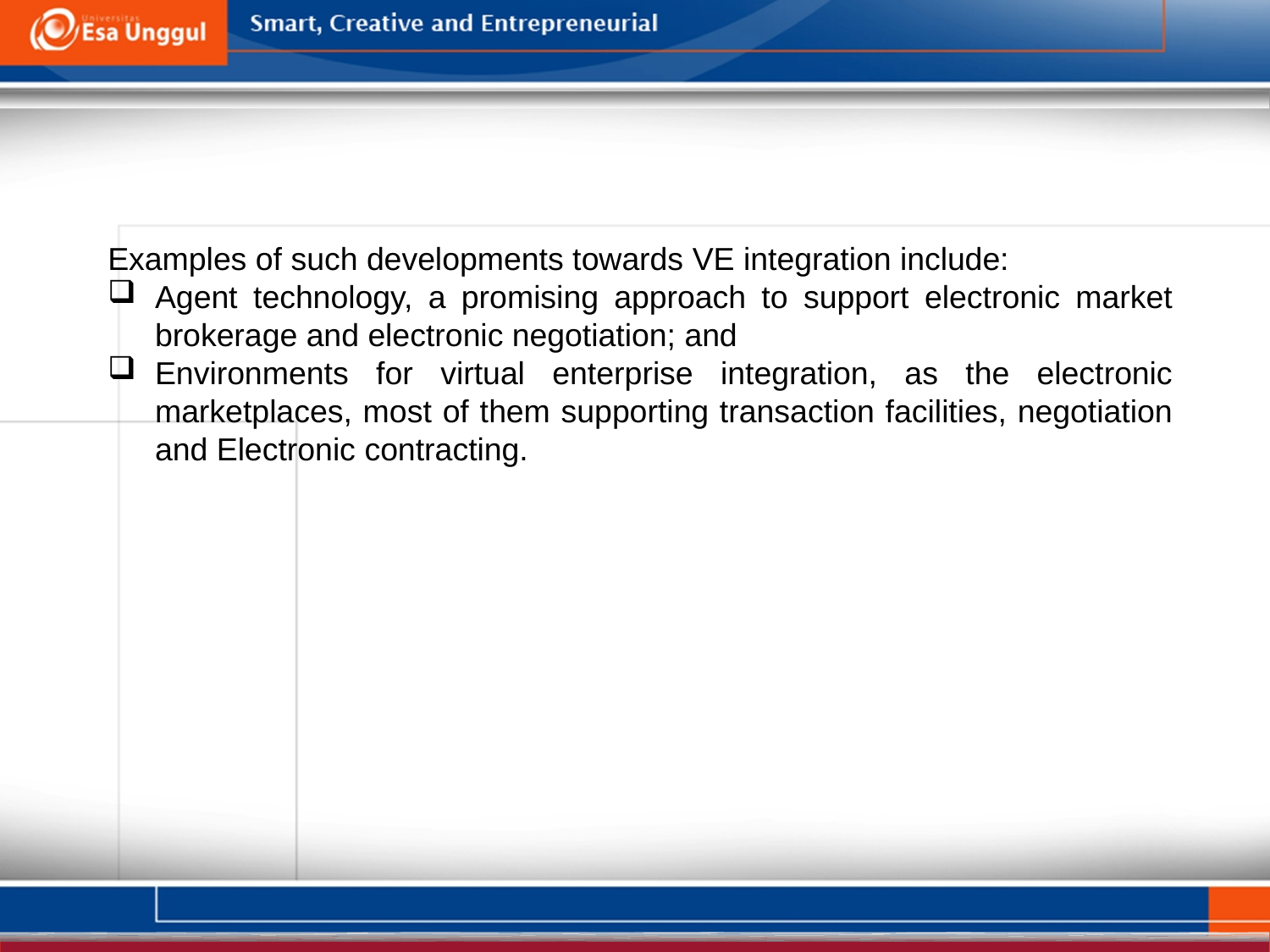

Examples of such developments towards VE integration include:
Agent technology, a promising approach to support electronic market brokerage and electronic negotiation; and
Environments for virtual enterprise integration, as the electronic marketplaces, most of them supporting transaction facilities, negotiation and Electronic contracting.